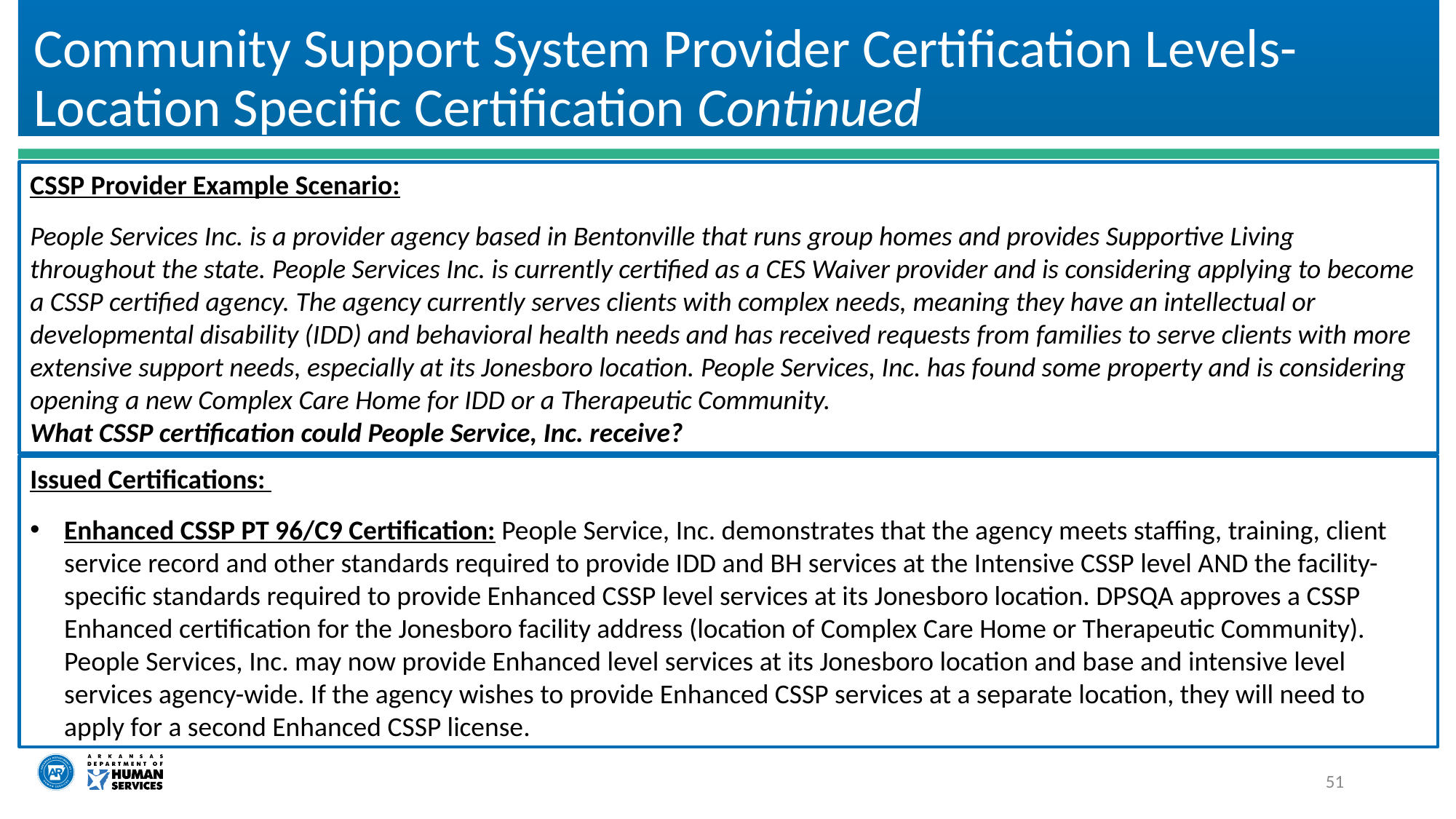

# Community Support System Provider Certification Levels- Location Specific Certification Continued
CSSP Provider Example Scenario:
People Services Inc. is a provider agency based in Bentonville that runs group homes and provides Supportive Living throughout the state. People Services Inc. is currently certified as a CES Waiver provider and is considering applying to become a CSSP certified agency. The agency currently serves clients with complex needs, meaning they have an intellectual or developmental disability (IDD) and behavioral health needs and has received requests from families to serve clients with more extensive support needs, especially at its Jonesboro location. People Services, Inc. has found some property and is considering opening a new Complex Care Home for IDD or a Therapeutic Community.
What CSSP certification could People Service, Inc. receive?
Issued Certifications:
Enhanced CSSP PT 96/C9 Certification: People Service, Inc. demonstrates that the agency meets staffing, training, client service record and other standards required to provide IDD and BH services at the Intensive CSSP level AND the facility-specific standards required to provide Enhanced CSSP level services at its Jonesboro location. DPSQA approves a CSSP Enhanced certification for the Jonesboro facility address (location of Complex Care Home or Therapeutic Community). People Services, Inc. may now provide Enhanced level services at its Jonesboro location and base and intensive level services agency-wide. If the agency wishes to provide Enhanced CSSP services at a separate location, they will need to apply for a second Enhanced CSSP license.
51